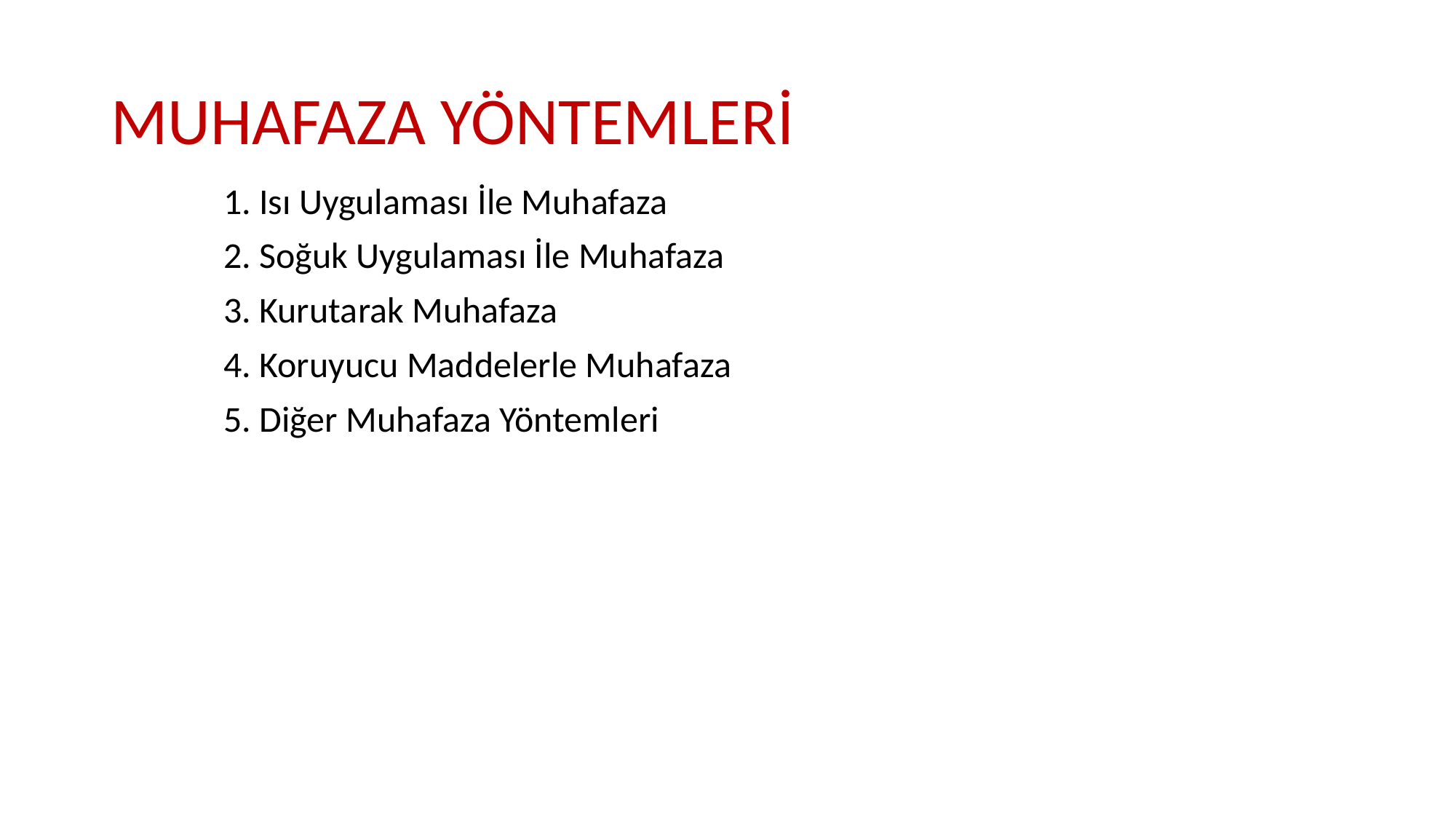

# MUHAFAZA YÖNTEMLERİ
1. Isı Uygulaması İle Muhafaza
2. Soğuk Uygulaması İle Muhafaza
3. Kurutarak Muhafaza
4. Koruyucu Maddelerle Muhafaza
5. Diğer Muhafaza Yöntemleri